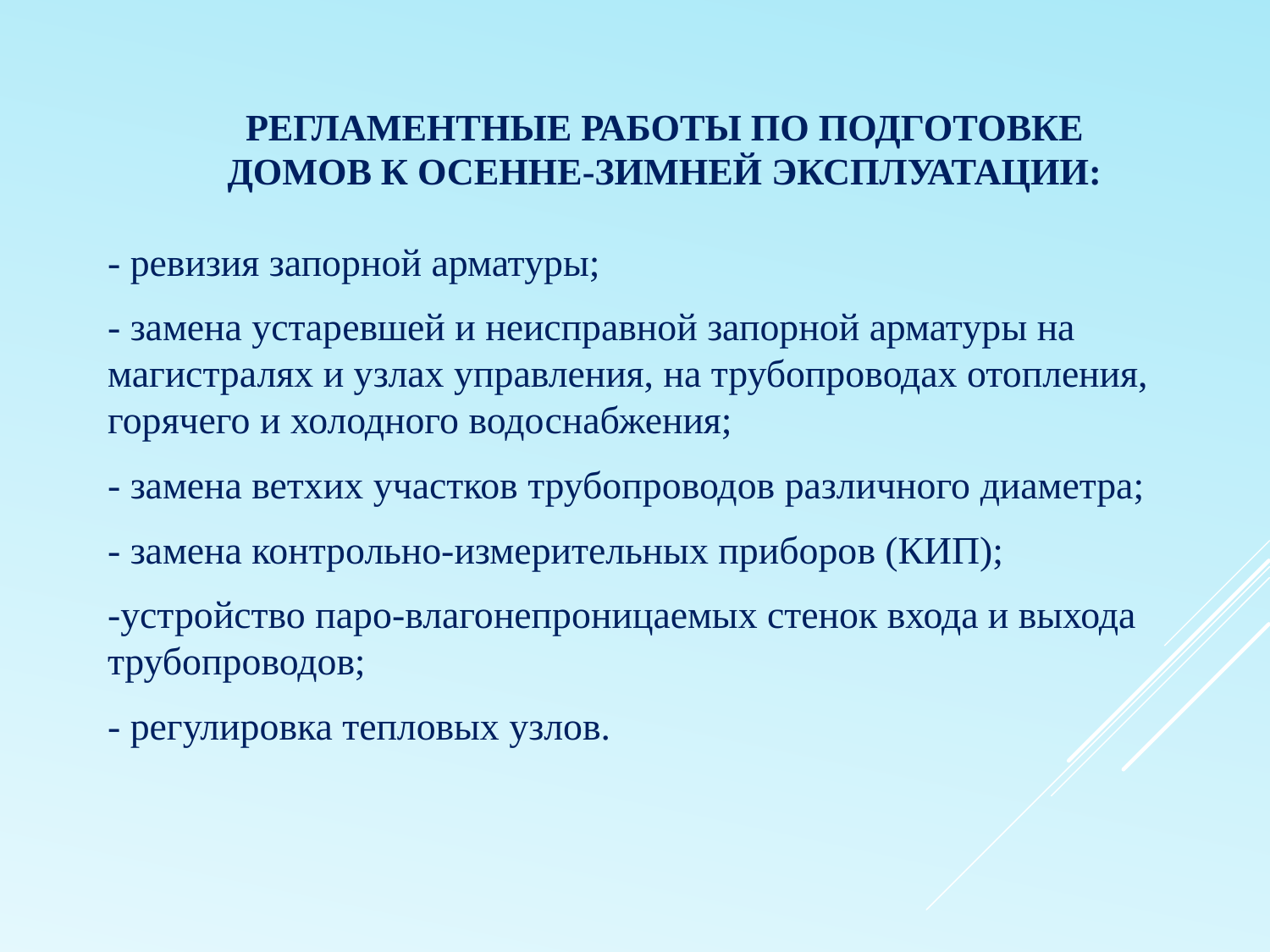

# Регламентные работы по подготовке домов к осенне-зимней эксплуатации:

- ревизия запорной арматуры;
- замена устаревшей и неисправной запорной арматуры на магистралях и узлах управления, на трубопроводах отопления, горячего и холодного водоснабжения;
- замена ветхих участков трубопроводов различного диаметра;
- замена контрольно-измерительных приборов (КИП);
-устройство паро-влагонепроницаемых стенок входа и выхода трубопроводов;
- регулировка тепловых узлов.